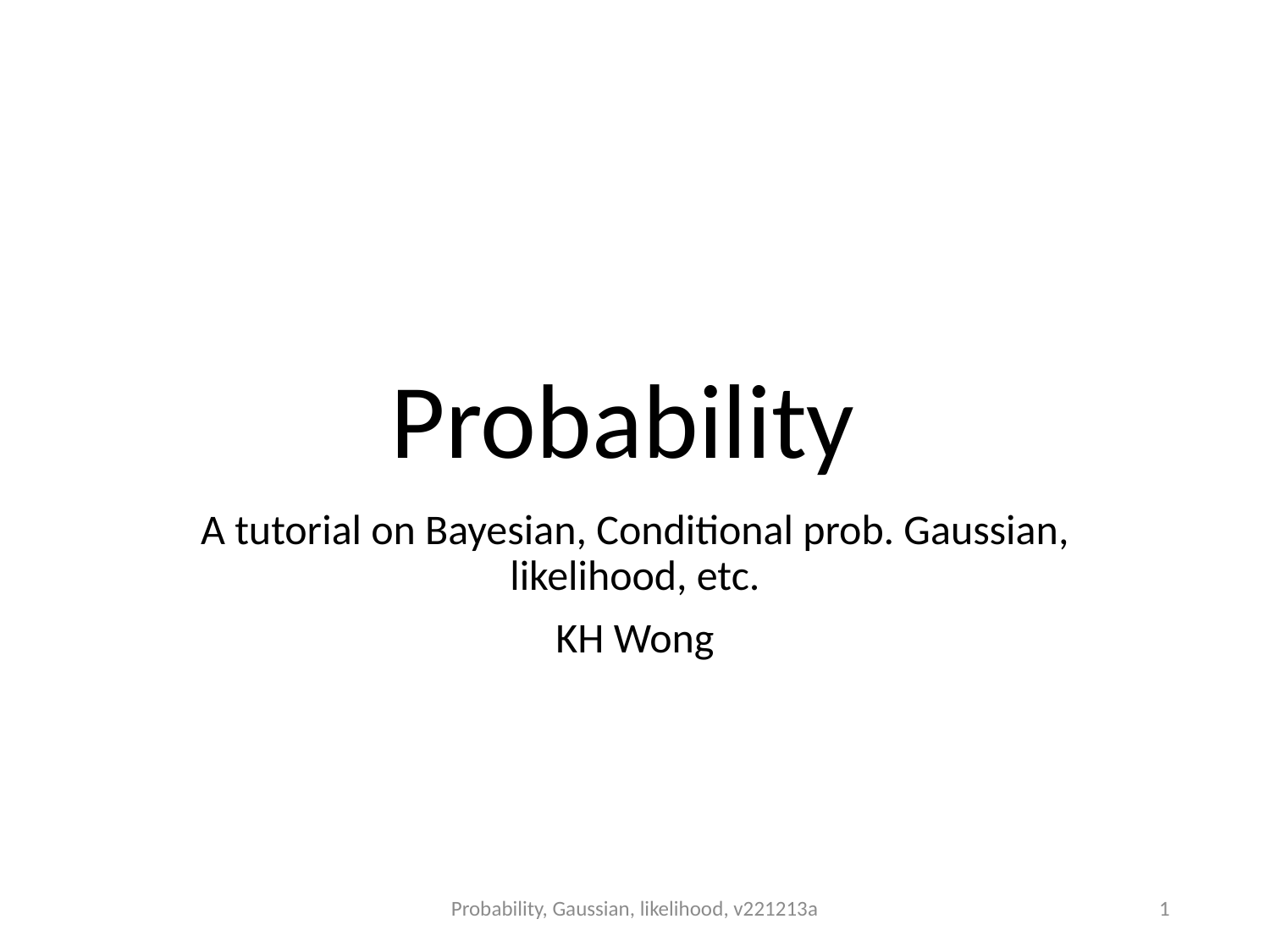

# Probability
A tutorial on Bayesian, Conditional prob. Gaussian, likelihood, etc.
KH Wong
Probability, Gaussian, likelihood, v221213a
1